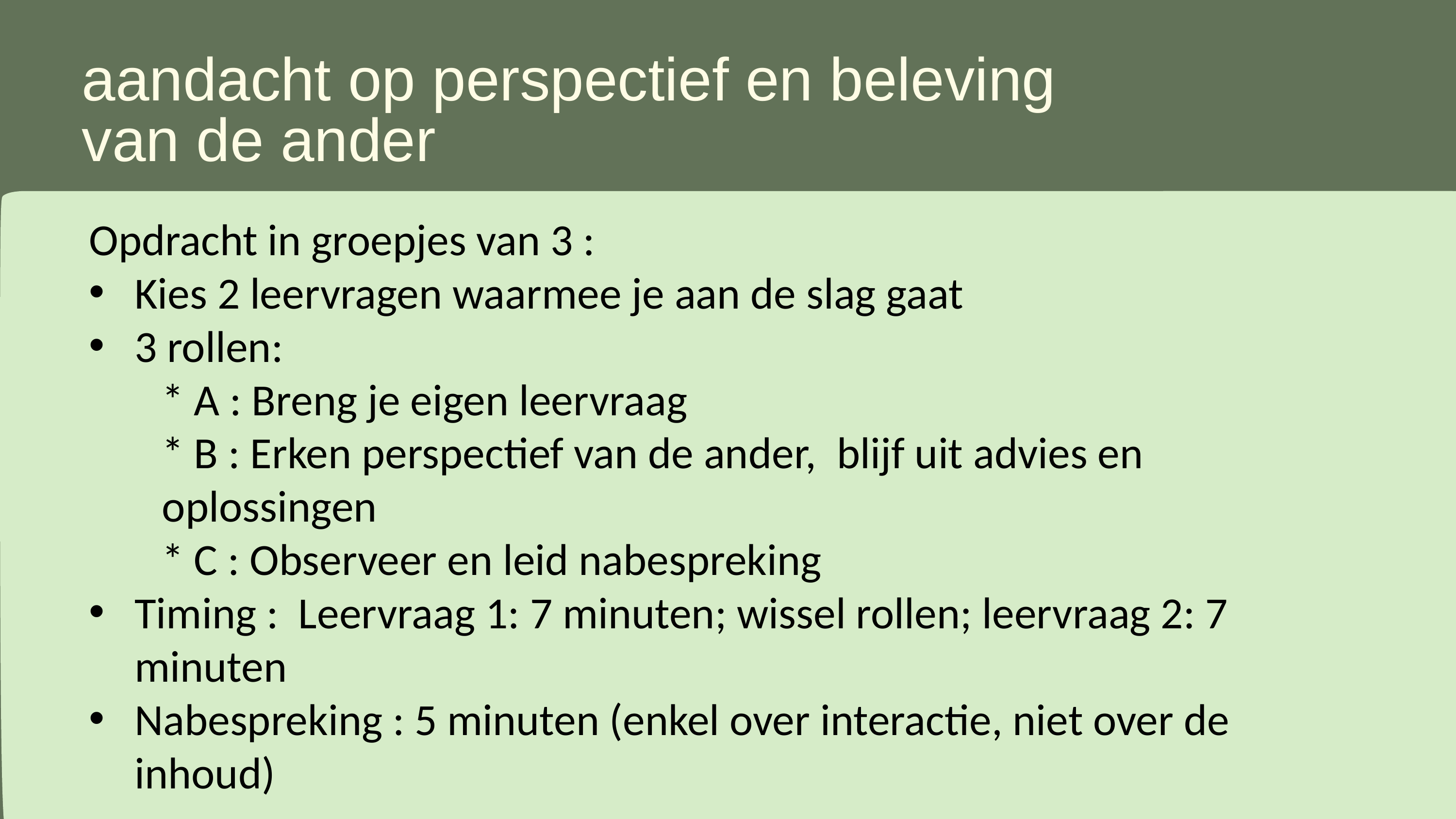

aandacht op perspectief en beleving van de ander

Opdracht in groepjes van 3 :
Kies 2 leervragen waarmee je aan de slag gaat
3 rollen:
	* A : Breng je eigen leervraag
* B : Erken perspectief van de ander,  blijf uit advies en oplossingen
	* C : Observeer en leid nabespreking
Timing :  Leervraag 1: 7 minuten; wissel rollen; leervraag 2: 7 minuten
Nabespreking : 5 minuten (enkel over interactie, niet over de inhoud)